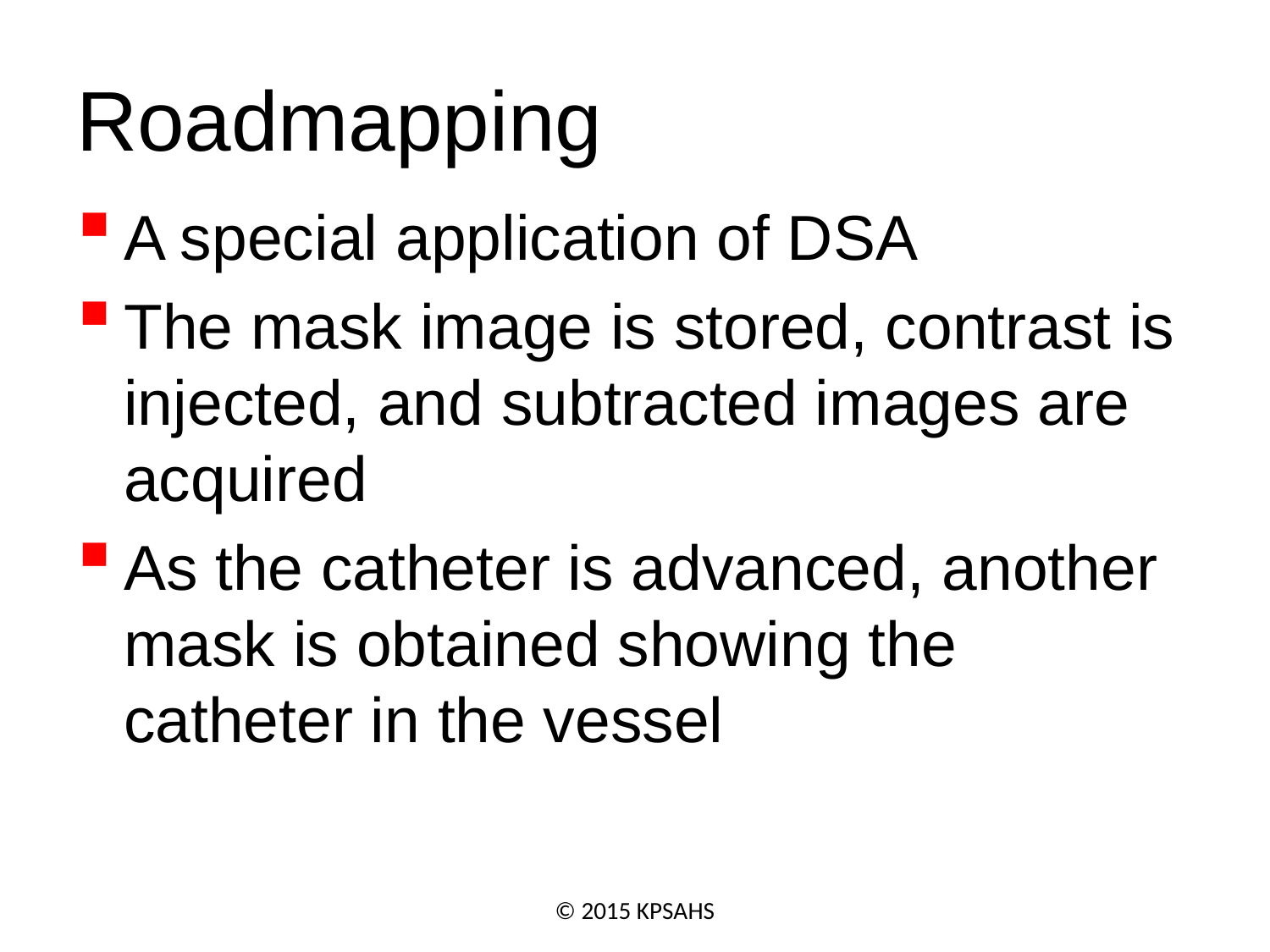

# Roadmapping
A special application of DSA
The mask image is stored, contrast is injected, and subtracted images are acquired
As the catheter is advanced, another mask is obtained showing the catheter in the vessel